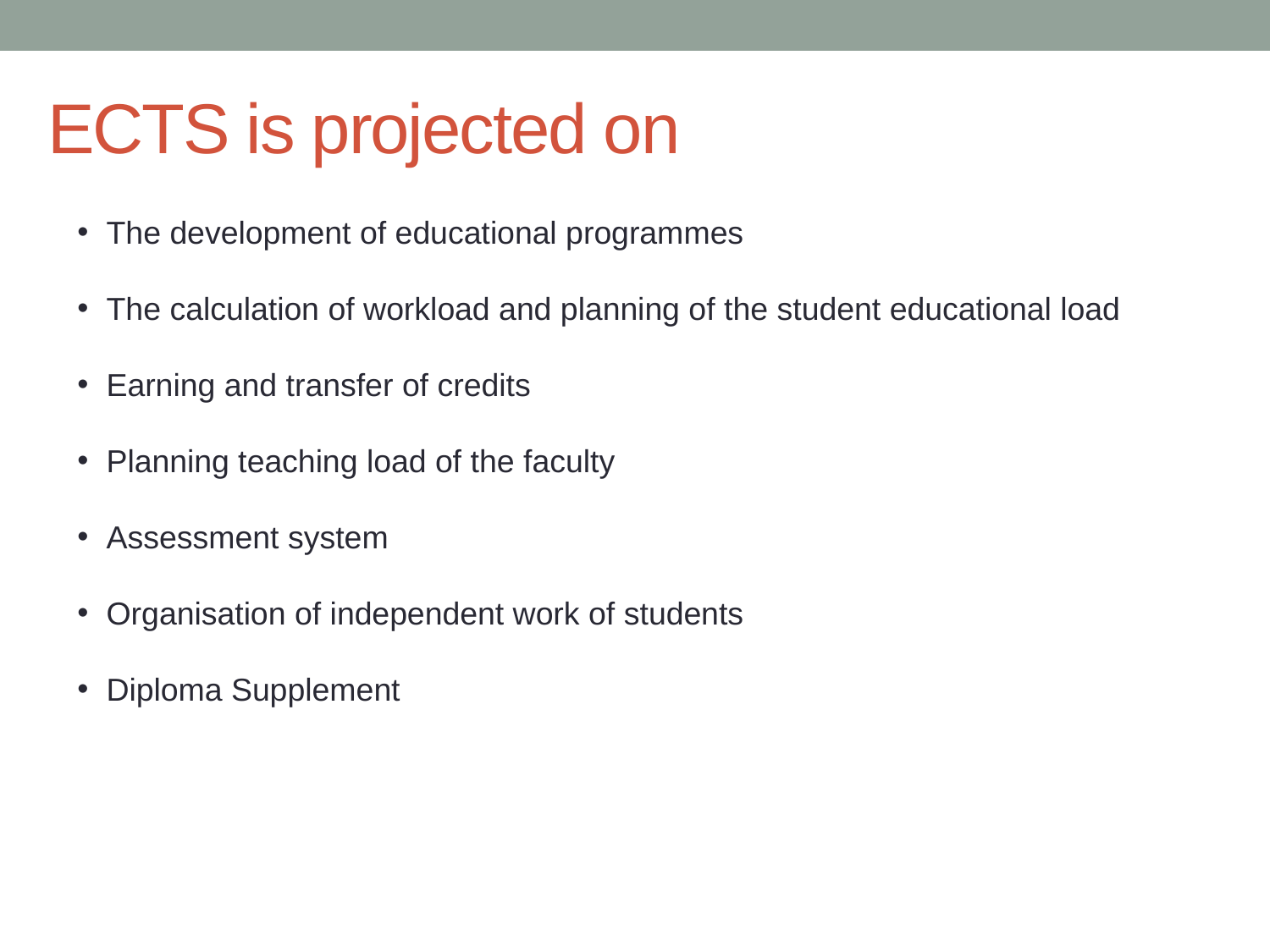

# ECTS is projected on
  The development of educational programmes

  The calculation of workload and planning of the student educational load

  Earning and transfer of credits

  Planning teaching load of the faculty

  Assessment system

  Organisation of independent work of students

  Diploma Supplement